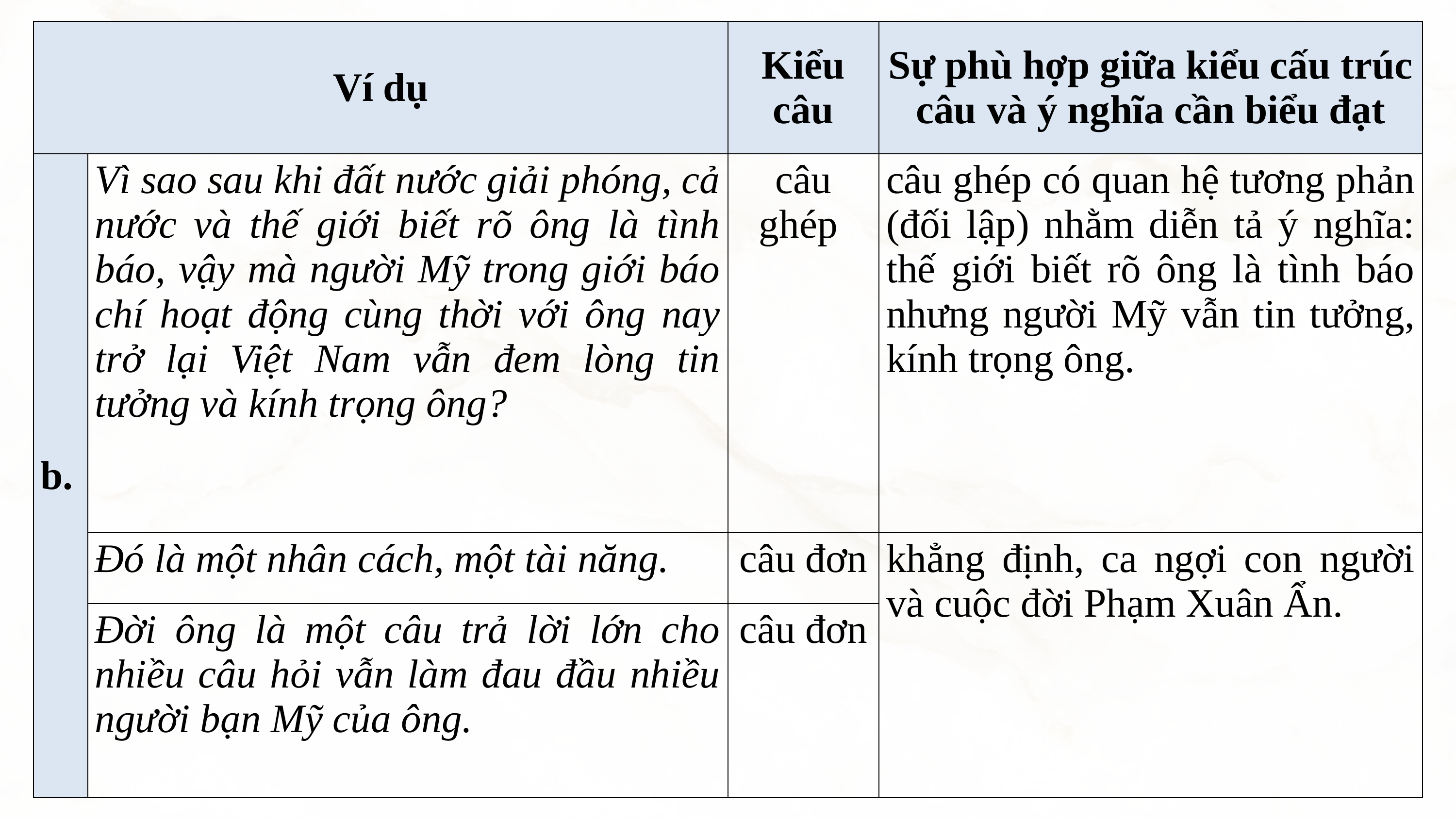

| Ví dụ |  | Kiểu câu | Sự phù hợp giữa kiểu cấu trúc câu và ý nghĩa cần biểu đạt |
| --- | --- | --- | --- |
| b. | Vì sao sau khi đất nước giải phóng, cả nước và thế giới biết rõ ông là tình báo, vậy mà người Mỹ trong giới báo chí hoạt động cùng thời với ông nay trở lại Việt Nam vẫn đem lòng tin tưởng và kính trọng ông? | câu ghép | câu ghép có quan hệ tương phản (đối lập) nhằm diễn tả ý nghĩa: thế giới biết rõ ông là tình báo nhưng người Mỹ vẫn tin tưởng, kính trọng ông. |
|  | Đó là một nhân cách, một tài năng. | câu đơn | khẳng định, ca ngợi con người và cuộc đời Phạm Xuân Ẩn. |
|  | Đời ông là một câu trả lời lớn cho nhiều câu hỏi vẫn làm đau đầu nhiều người bạn Mỹ của ông. | câu đơn |  |